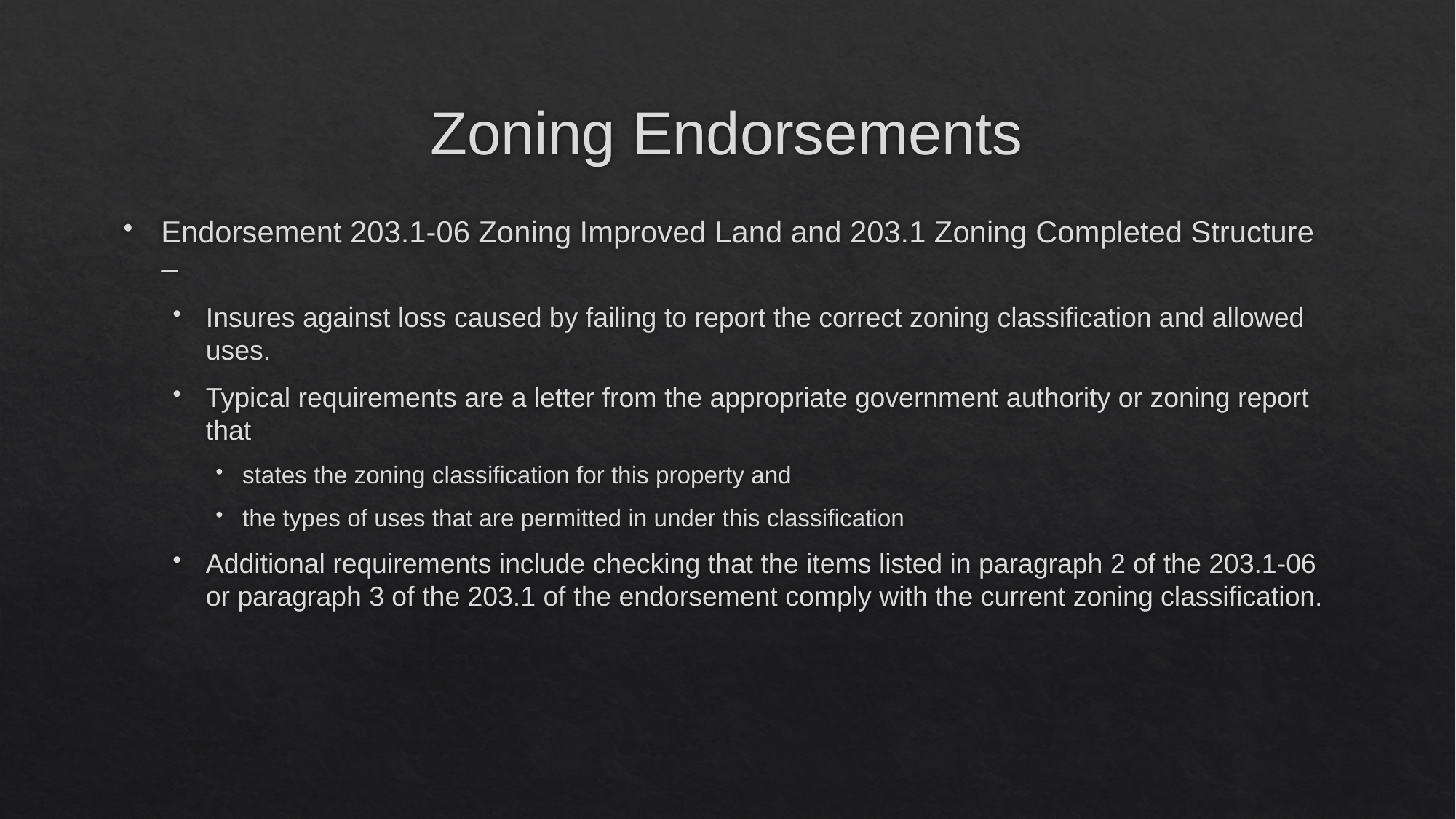

# Zoning Endorsements
Endorsement 203.1-06 Zoning Improved Land and 203.1 Zoning Completed Structure –
Insures against loss caused by failing to report the correct zoning classification and allowed uses.
Typical requirements are a letter from the appropriate government authority or zoning report that
states the zoning classification for this property and
the types of uses that are permitted in under this classification
Additional requirements include checking that the items listed in paragraph 2 of the 203.1-06 or paragraph 3 of the 203.1 of the endorsement comply with the current zoning classification.